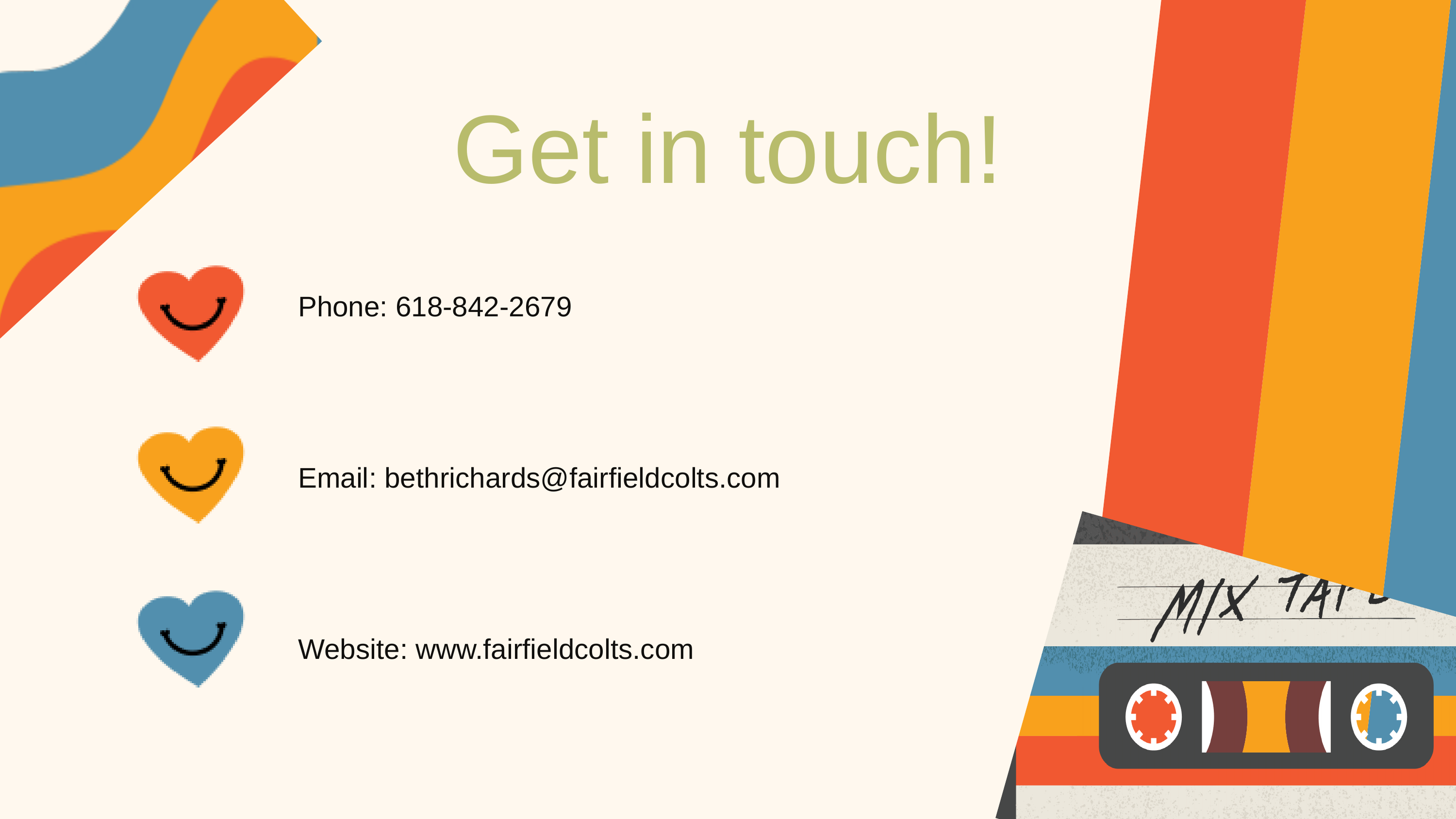

Get in touch!

Phone: 618-842-2679

Email: bethrichards@fairfieldcolts.com

Website: www.fairfieldcolts.com